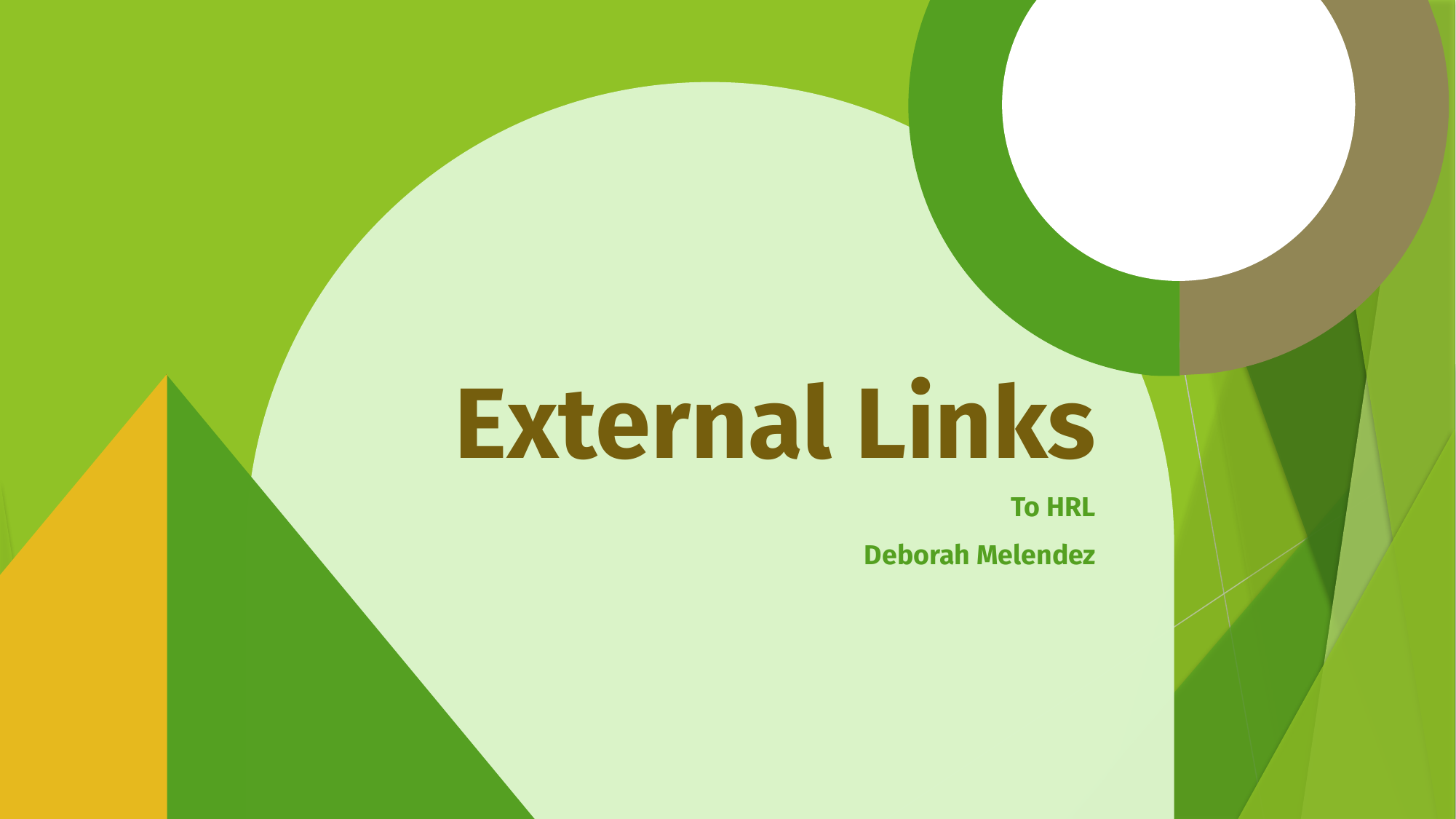

# External Links
To HRL
Deborah Melendez